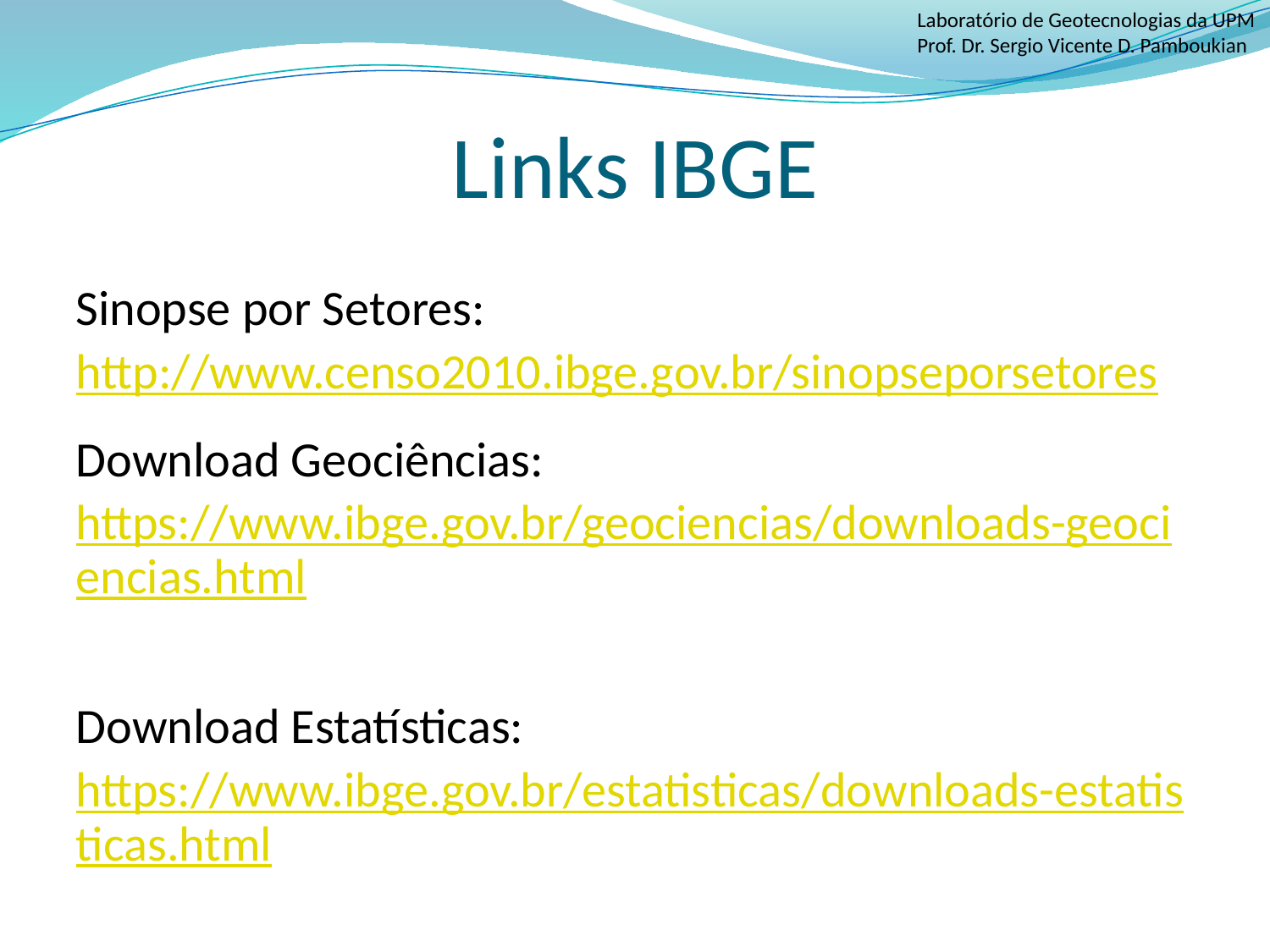

# Links IBGE
Sinopse por Setores:
http://www.censo2010.ibge.gov.br/sinopseporsetores
Download Geociências:
https://www.ibge.gov.br/geociencias/downloads-geociencias.html
Download Estatísticas: https://www.ibge.gov.br/estatisticas/downloads-estatisticas.html